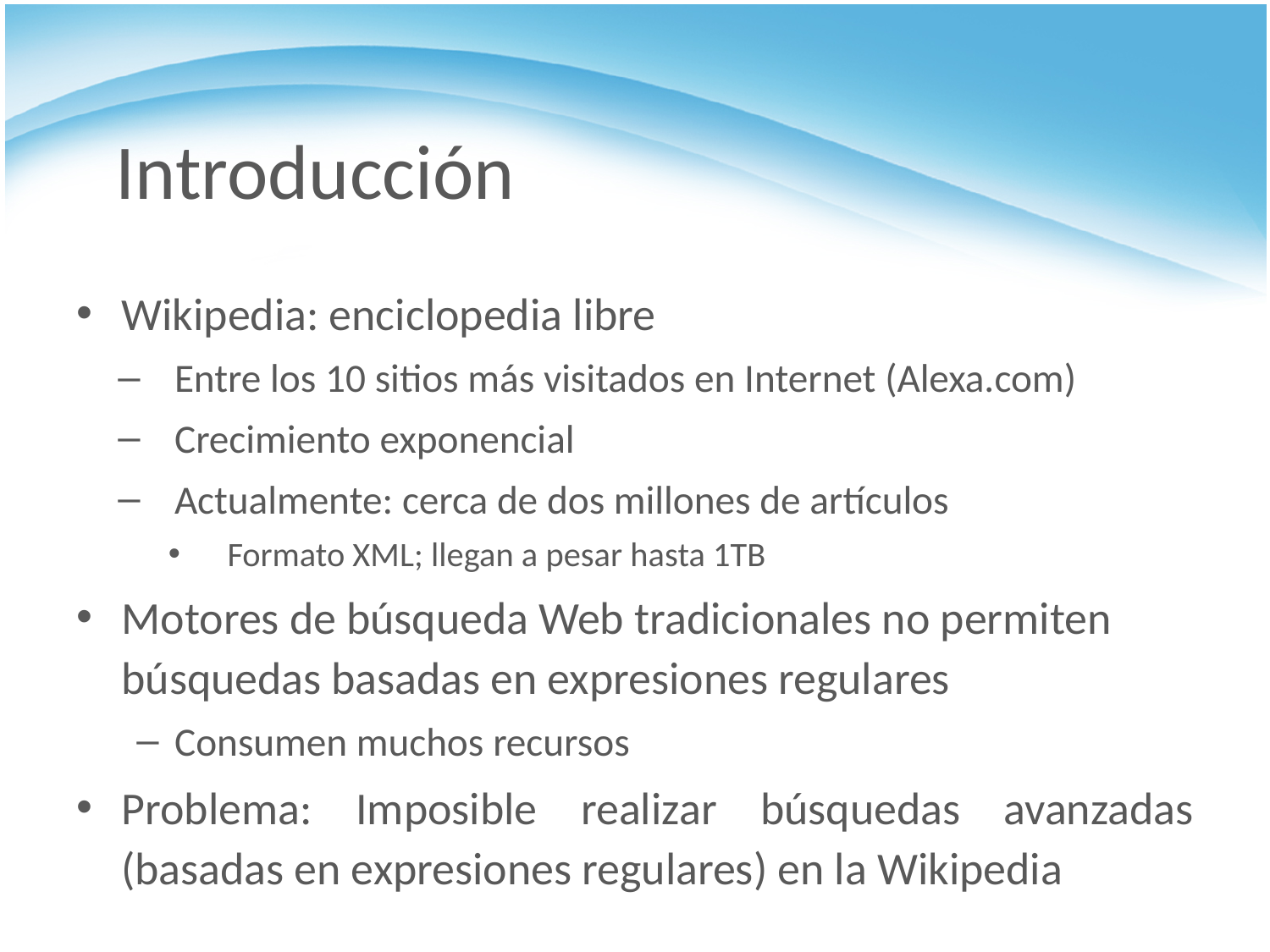

# Introducción
Wikipedia: enciclopedia libre
Entre los 10 sitios más visitados en Internet (Alexa.com)
Crecimiento exponencial
Actualmente: cerca de dos millones de artículos
Formato XML; llegan a pesar hasta 1TB
Motores de búsqueda Web tradicionales no permiten búsquedas basadas en expresiones regulares
Consumen muchos recursos
Problema: Imposible realizar búsquedas avanzadas (basadas en expresiones regulares) en la Wikipedia